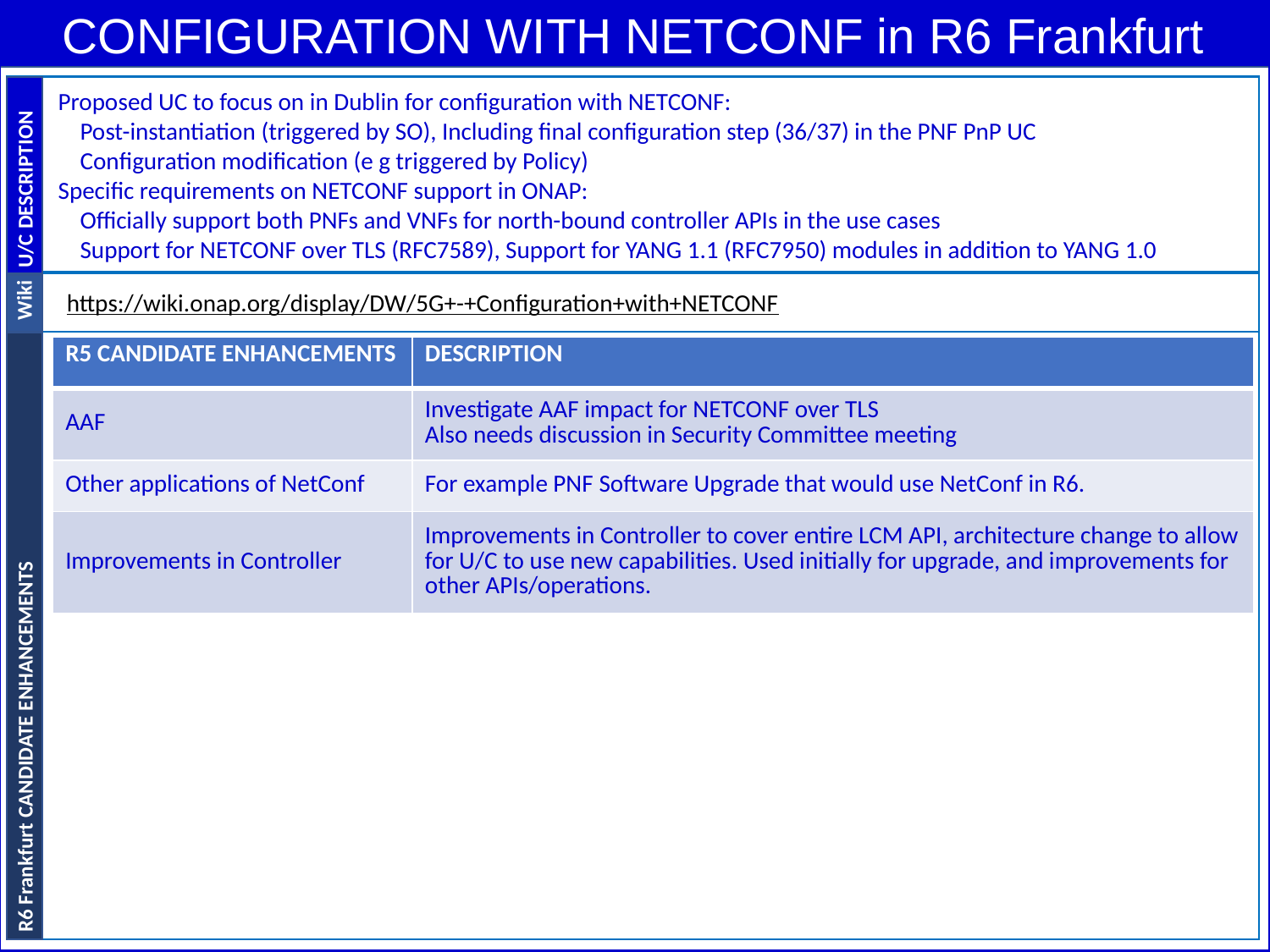

CONFIGURATION WITH NETCONF in R6 Frankfurt

U/C DESCRIPTION

Proposed UC to focus on in Dublin for configuration with NETCONF:
    Post-instantiation (triggered by SO), Including final configuration step (36/37) in the PNF PnP UC
    Configuration modification (e g triggered by Policy)
Specific requirements on NETCONF support in ONAP:
    Officially support both PNFs and VNFs for north-bound controller APIs in the use cases
    Support for NETCONF over TLS (RFC7589), Support for YANG 1.1 (RFC7950) modules in addition to YANG 1.0

Wiki

https://wiki.onap.org/display/DW/5G+-+Configuration+with+NETCONF

R6 Frankfurt CANDIDATE ENHANCEMENTS
| R5 CANDIDATE ENHANCEMENTS | DESCRIPTION |
| --- | --- |
| AAF | Investigate AAF impact for NETCONF over TLS Also needs discussion in Security Committee meeting |
| Other applications of NetConf | For example PNF Software Upgrade that would use NetConf in R6. |
| Improvements in Controller | Improvements in Controller to cover entire LCM API, architecture change to allow for U/C to use new capabilities. Used initially for upgrade, and improvements for other APIs/operations. |